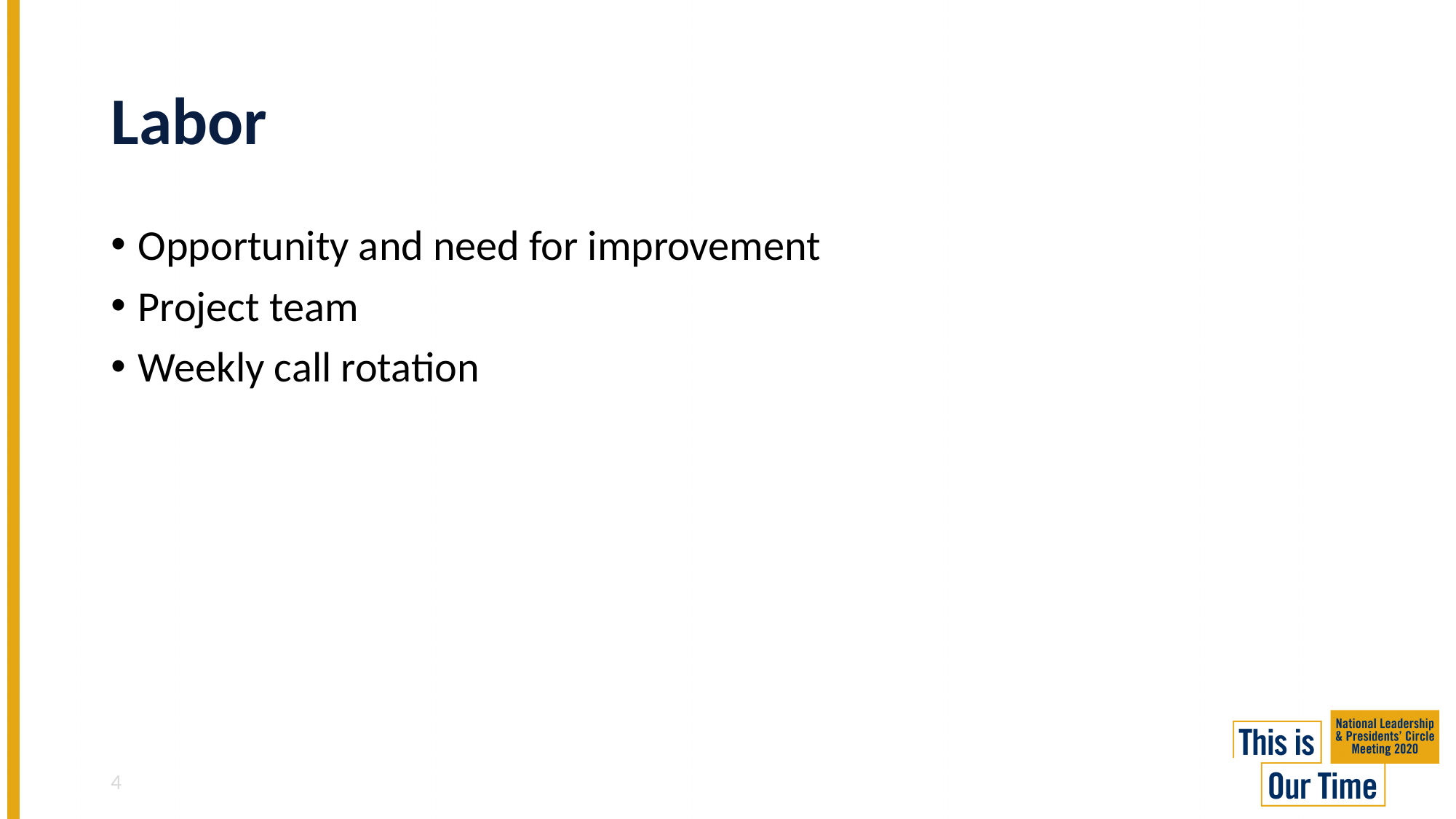

# Labor
Opportunity and need for improvement
Project team
Weekly call rotation

4